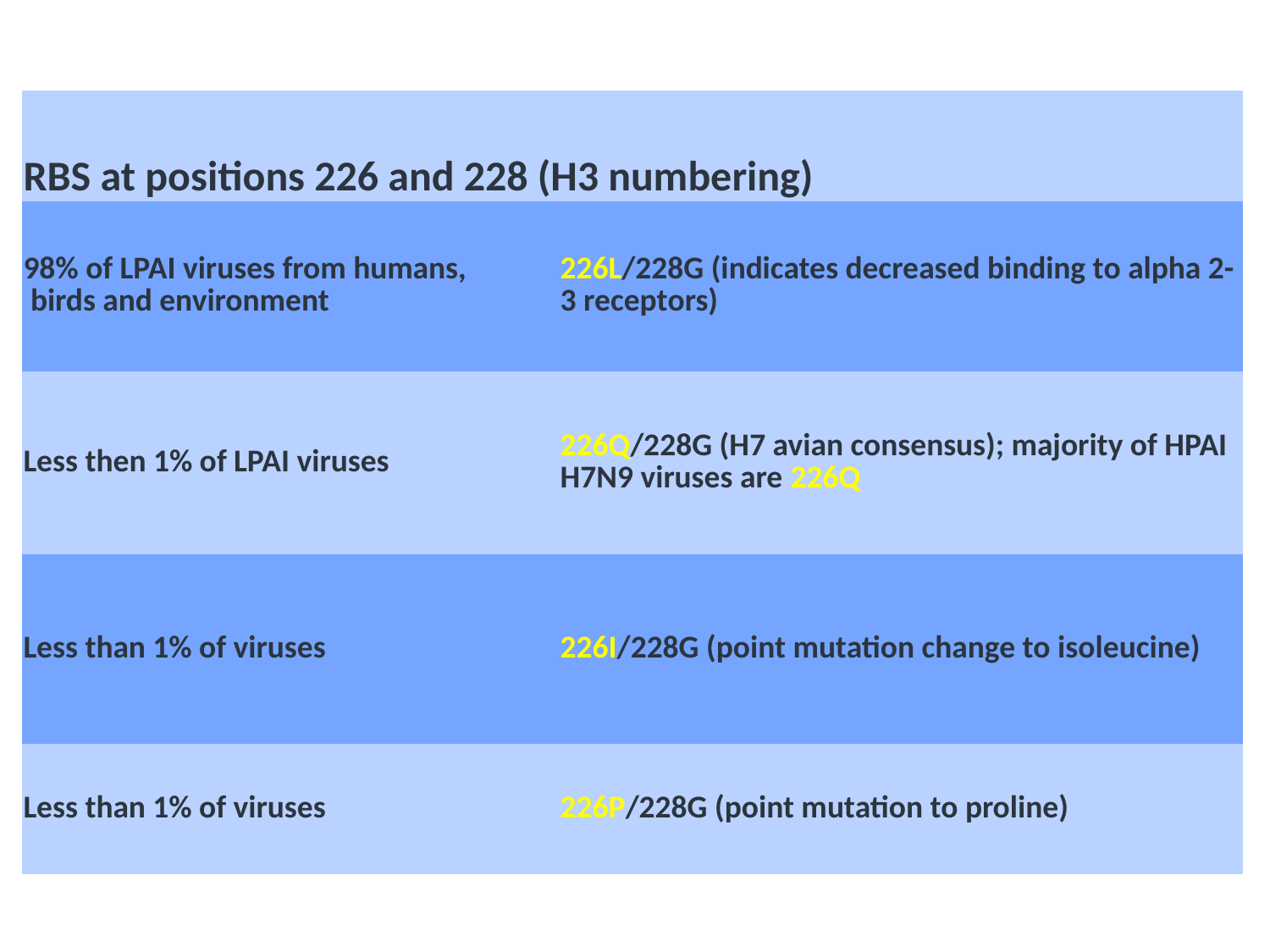

# A(H7N9) Receptor Binding Site (RBS) Mutations
| RBS at positions 226 and 228 (H3 numbering) |  |
| --- | --- |
| 98% of LPAI viruses from humans, birds and environment | 226L/228G (indicates decreased binding to alpha 2-3 receptors) |
| Less then 1% of LPAI viruses | 226Q/228G (H7 avian consensus); majority of HPAI H7N9 viruses are 226Q |
| Less than 1% of viruses | 226I/228G (point mutation change to isoleucine) |
| Less than 1% of viruses | 226P/228G (point mutation to proline) |